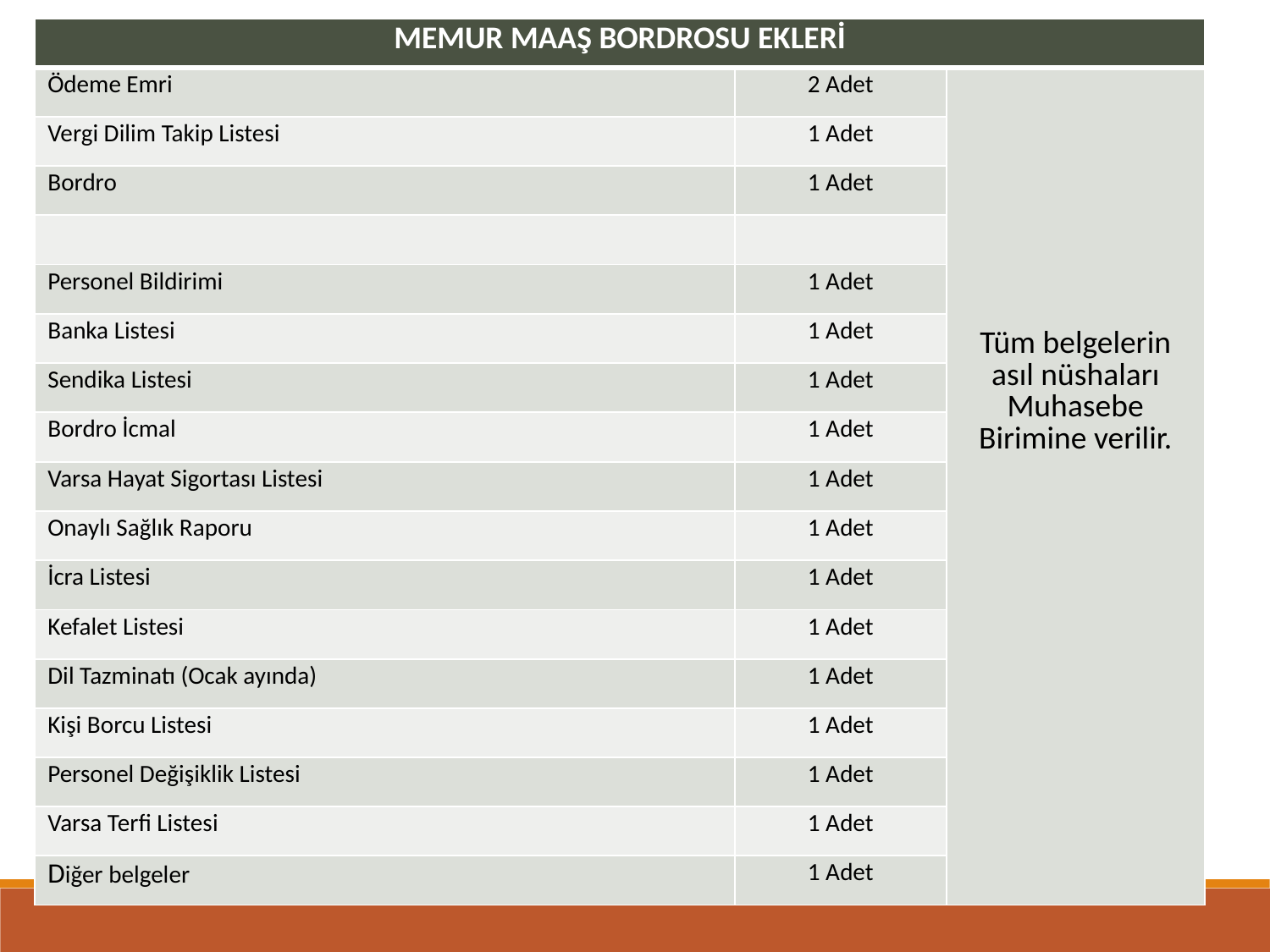

| MEMUR MAAŞ BORDROSU EKLERİ |  |  |
| --- | --- | --- |
| Ödeme Emri | 2 Adet | Tüm belgelerin asıl nüshaları Muhasebe Birimine verilir. |
| Vergi Dilim Takip Listesi | 1 Adet |  |
| Bordro | 1 Adet |  |
|  |  |  |
| Personel Bildirimi | 1 Adet |  |
| Banka Listesi | 1 Adet |  |
| Sendika Listesi | 1 Adet |  |
| Bordro İcmal | 1 Adet |  |
| Varsa Hayat Sigortası Listesi | 1 Adet |  |
| Onaylı Sağlık Raporu | 1 Adet |  |
| İcra Listesi | 1 Adet |  |
| Kefalet Listesi | 1 Adet |  |
| Dil Tazminatı (Ocak ayında) | 1 Adet |  |
| Kişi Borcu Listesi | 1 Adet |  |
| Personel Değişiklik Listesi | 1 Adet |  |
| Varsa Terfi Listesi | 1 Adet |  |
| Diğer belgeler | 1 Adet |  |